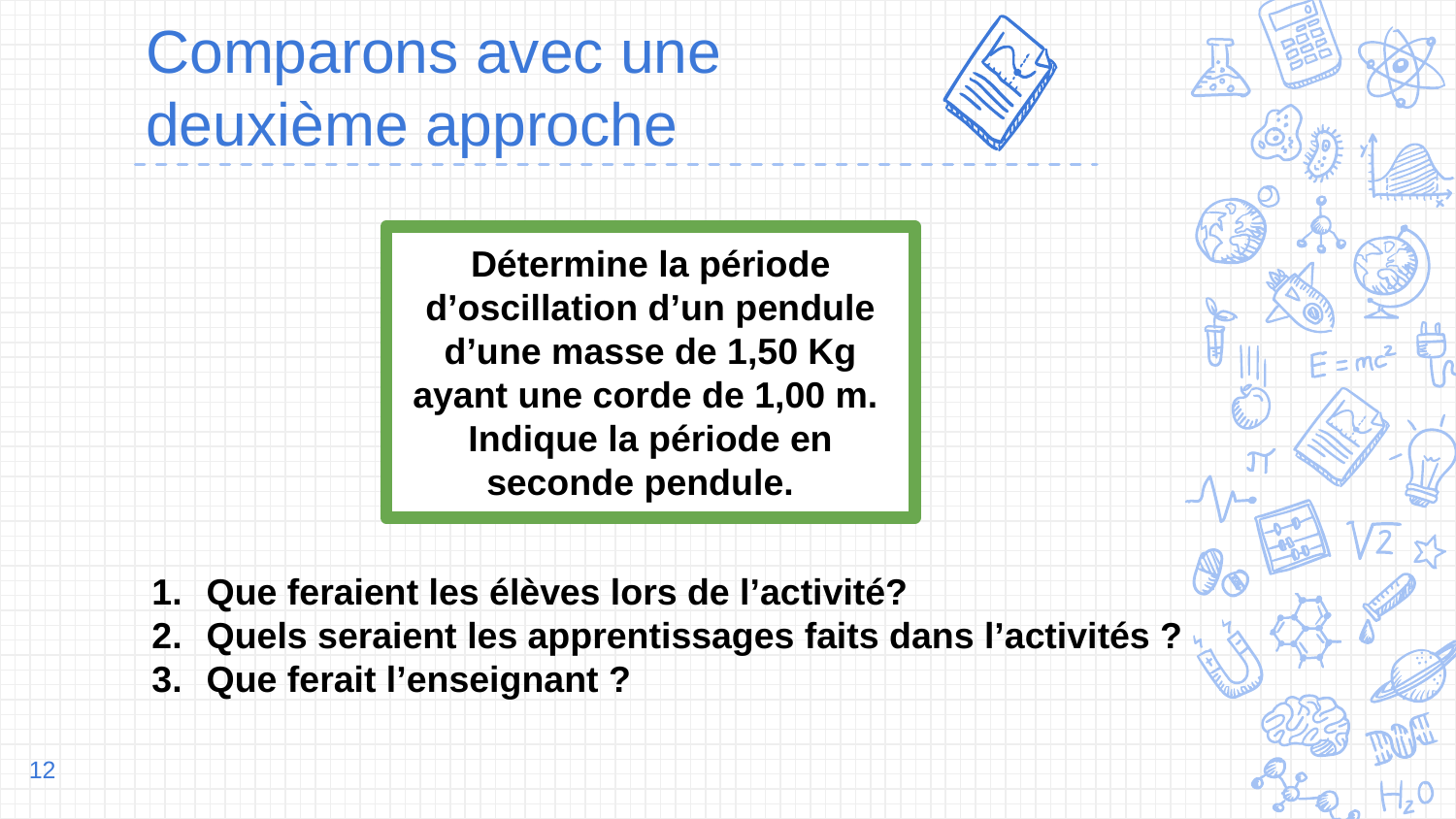

# Comparons avec une deuxième approche
Détermine la période d’oscillation d’un pendule d’une masse de 1,50 Kg ayant une corde de 1,00 m.  Indique la période en seconde pendule.
Que feraient les élèves lors de l’activité?
Quels seraient les apprentissages faits dans l’activités ?
Que ferait l’enseignant ?
12